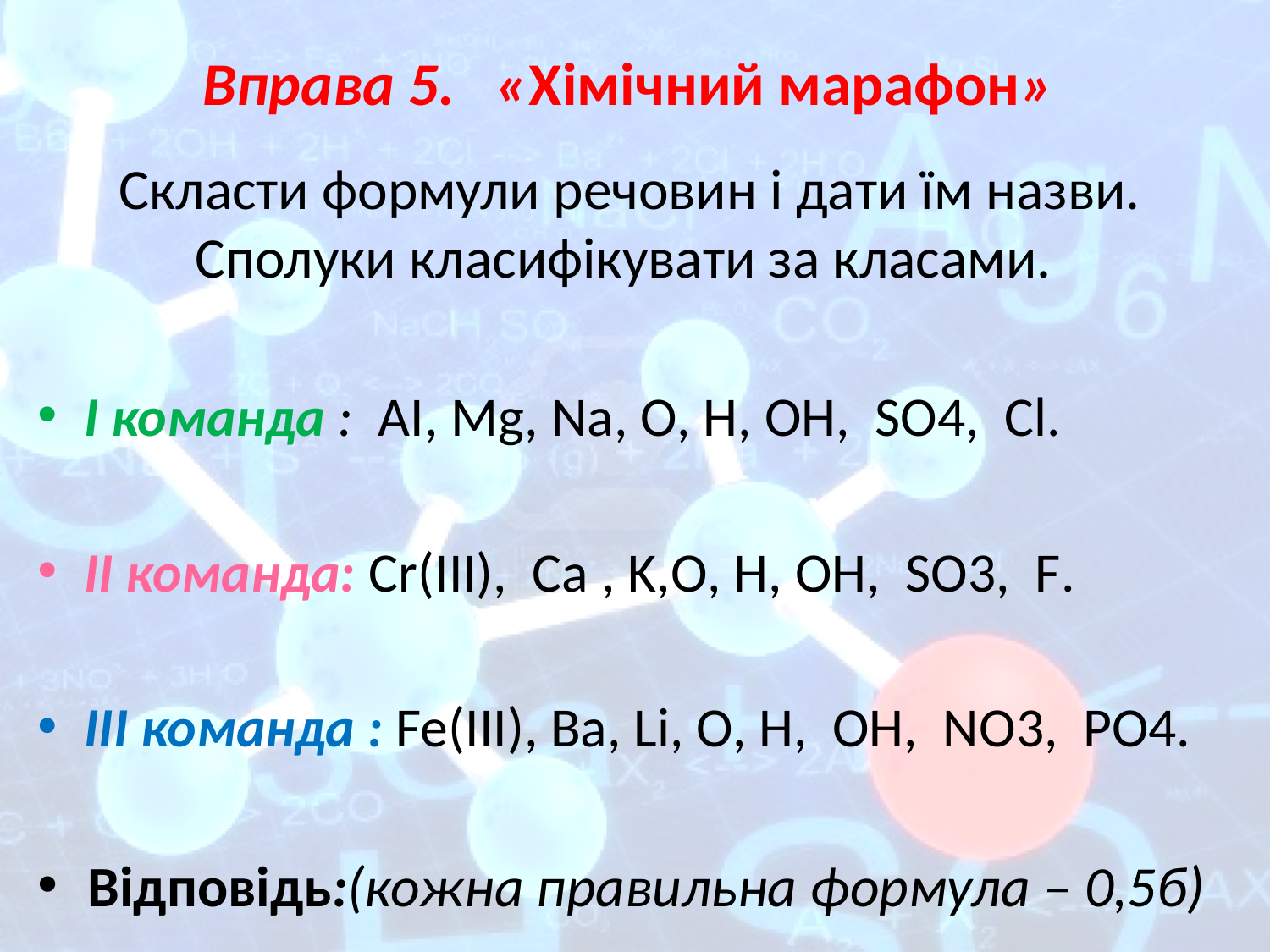

# Вправа 5.   «Хімічний марафон»
Скласти формули речовин і дати їм назви. Сполуки класифікувати за класами.

І команда :  АІ, Mg, Na, O, Н, OH,  SO4,  Cl.

ІІ команда: Cr(III),  Ca , K,O, Н, OH,  SO3,  F.

ІІІ команда : Fe(III), Ва, Li, О, Н,  OH,  NO3,  PO4.

Відповідь:(кожна правильна формула – 0,5б)